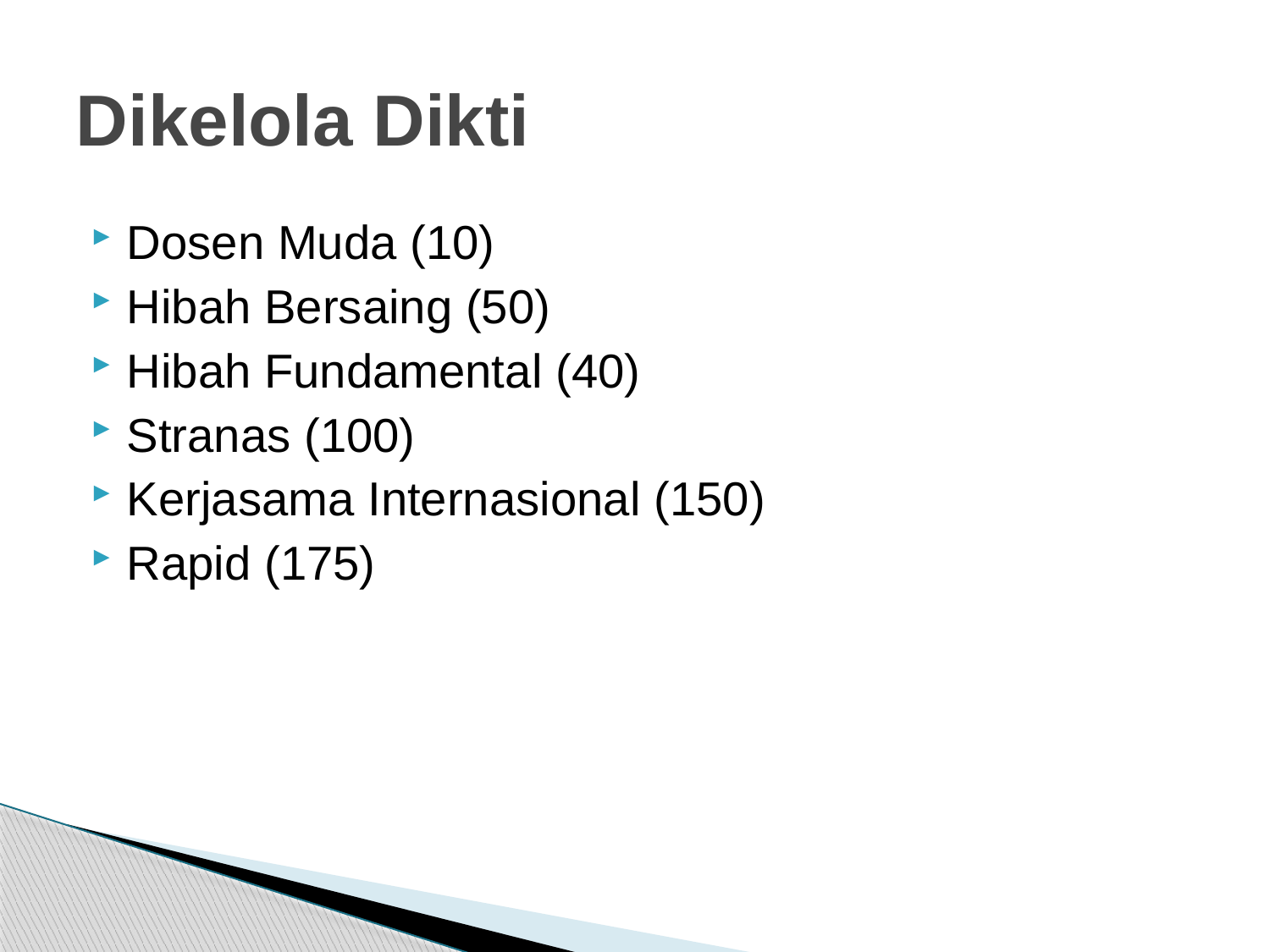

# Dikelola Dikti
Dosen Muda (10)
Hibah Bersaing (50)
Hibah Fundamental (40)
Stranas (100)
Kerjasama Internasional (150)
Rapid (175)